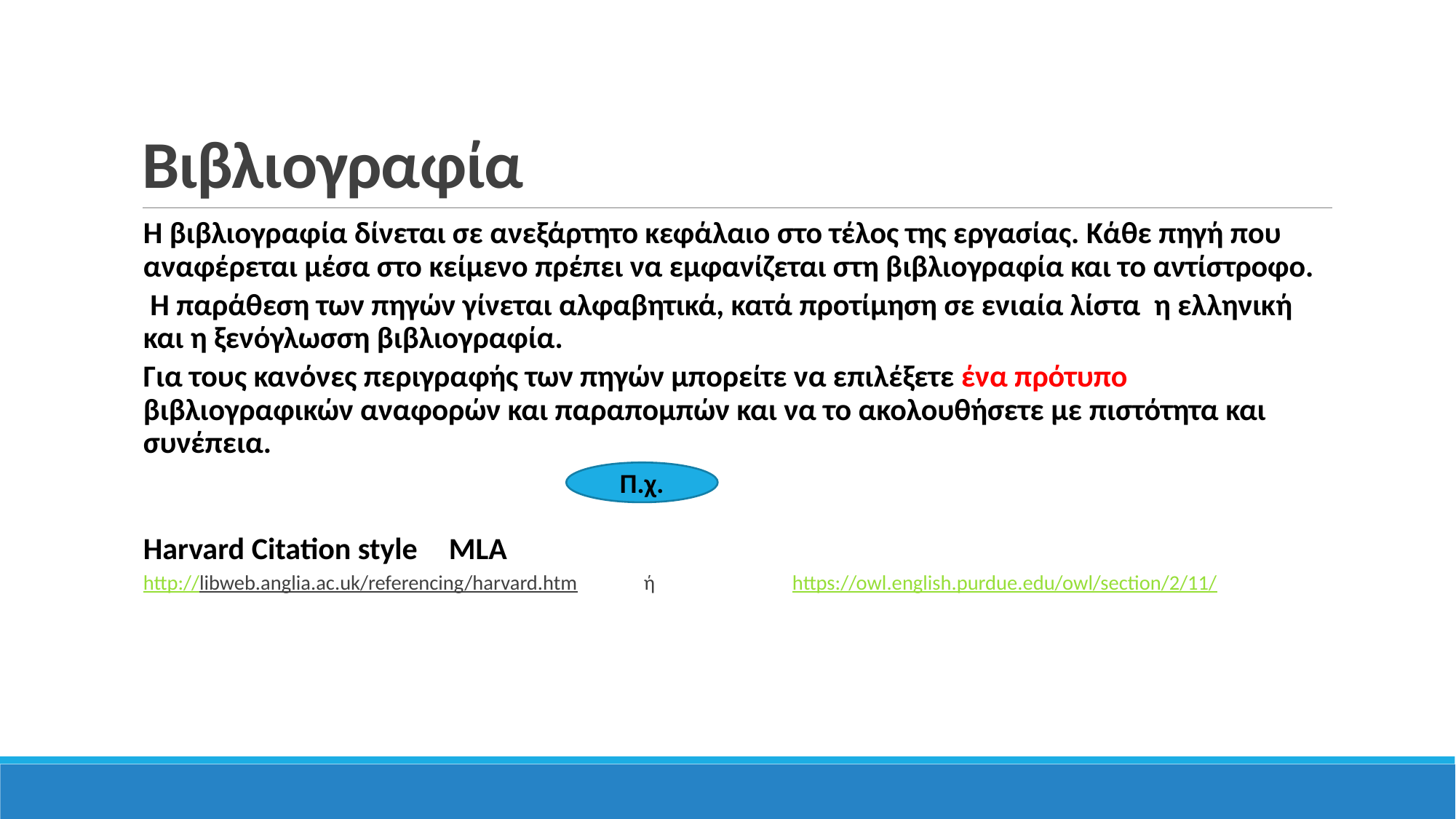

# Βιβλιογραφία

Η βιβλιογραφία δίνεται σε ανεξάρτητο κεφάλαιο στο τέλος της εργασίας. Κάθε πηγή που αναφέρεται μέσα στο κείμενο πρέπει να εμφανίζεται στη βιβλιογραφία και το αντίστροφο.
 Η παράθεση των πηγών γίνεται αλφαβητικά, κατά προτίμηση σε ενιαία λίστα  η ελληνική και η ξενόγλωσση βιβλιογραφία.
Για τους κανόνες περιγραφής των πηγών μπορείτε να επιλέξετε ένα πρότυπο βιβλιογραφικών αναφορών και παραπομπών και να το ακολουθήσετε με πιστότητα και συνέπεια.

Harvard Citation style 					MLA
http://libweb.anglia.ac.uk/referencing/harvard.htm              ή                             https://owl.english.purdue.edu/owl/section/2/11/

Π.χ.